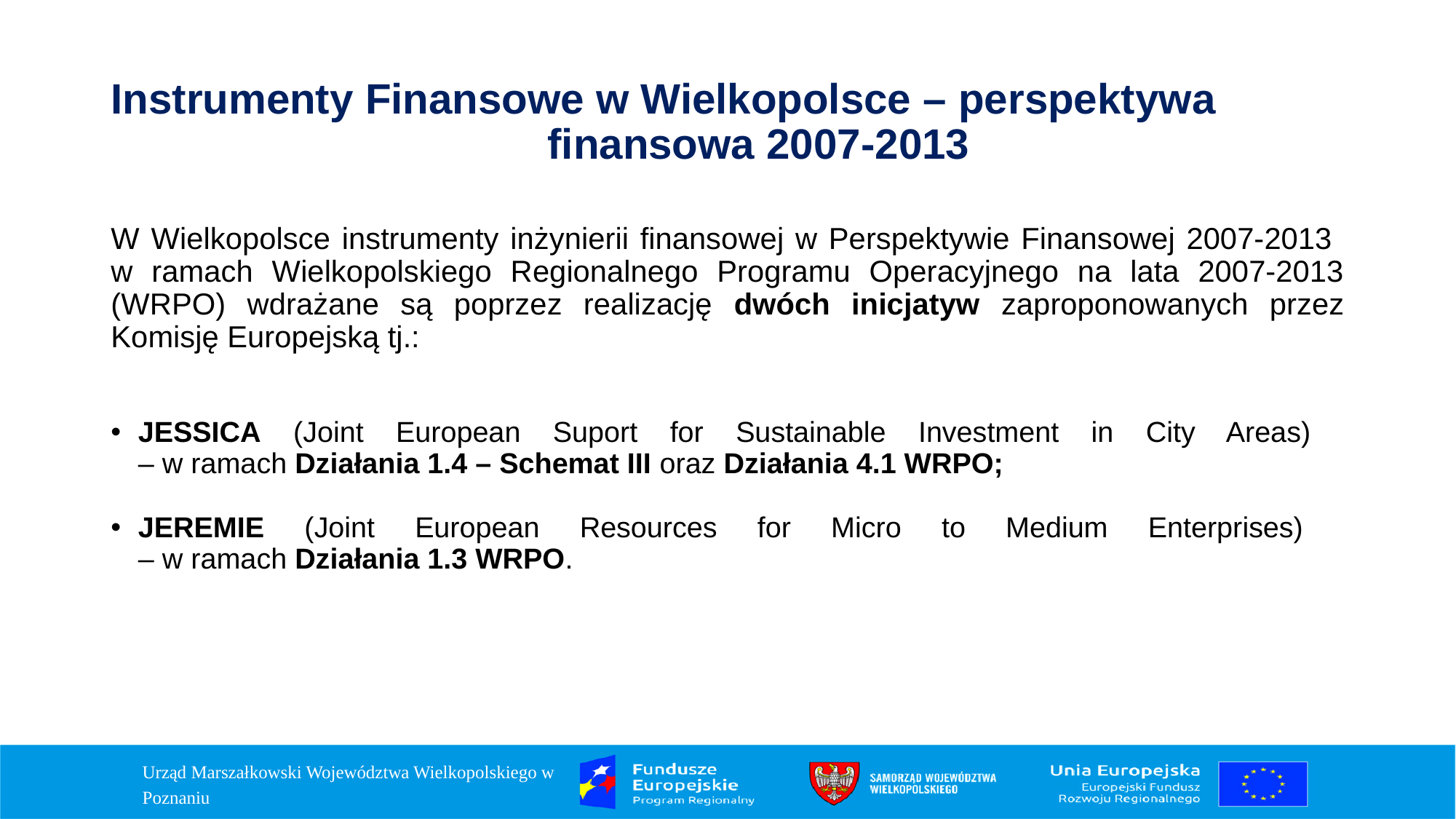

# Instrumenty Finansowe w Wielkopolsce – perspektywa 					finansowa 2007-2013
W Wielkopolsce instrumenty inżynierii finansowej w Perspektywie Finansowej 2007-2013
w ramach Wielkopolskiego Regionalnego Programu Operacyjnego na lata 2007-2013 (WRPO) wdrażane są poprzez realizację dwóch inicjatyw zaproponowanych przez Komisję Europejską tj.:

JESSICA (Joint European Suport for Sustainable Investment in City Areas)
– w ramach Działania 1.4 – Schemat III oraz Działania 4.1 WRPO;
JEREMIE (Joint European Resources for Micro to Medium Enterprises)
– w ramach Działania 1.3 WRPO.

Urząd Marszałkowski Województwa Wielkopolskiego w Poznaniu